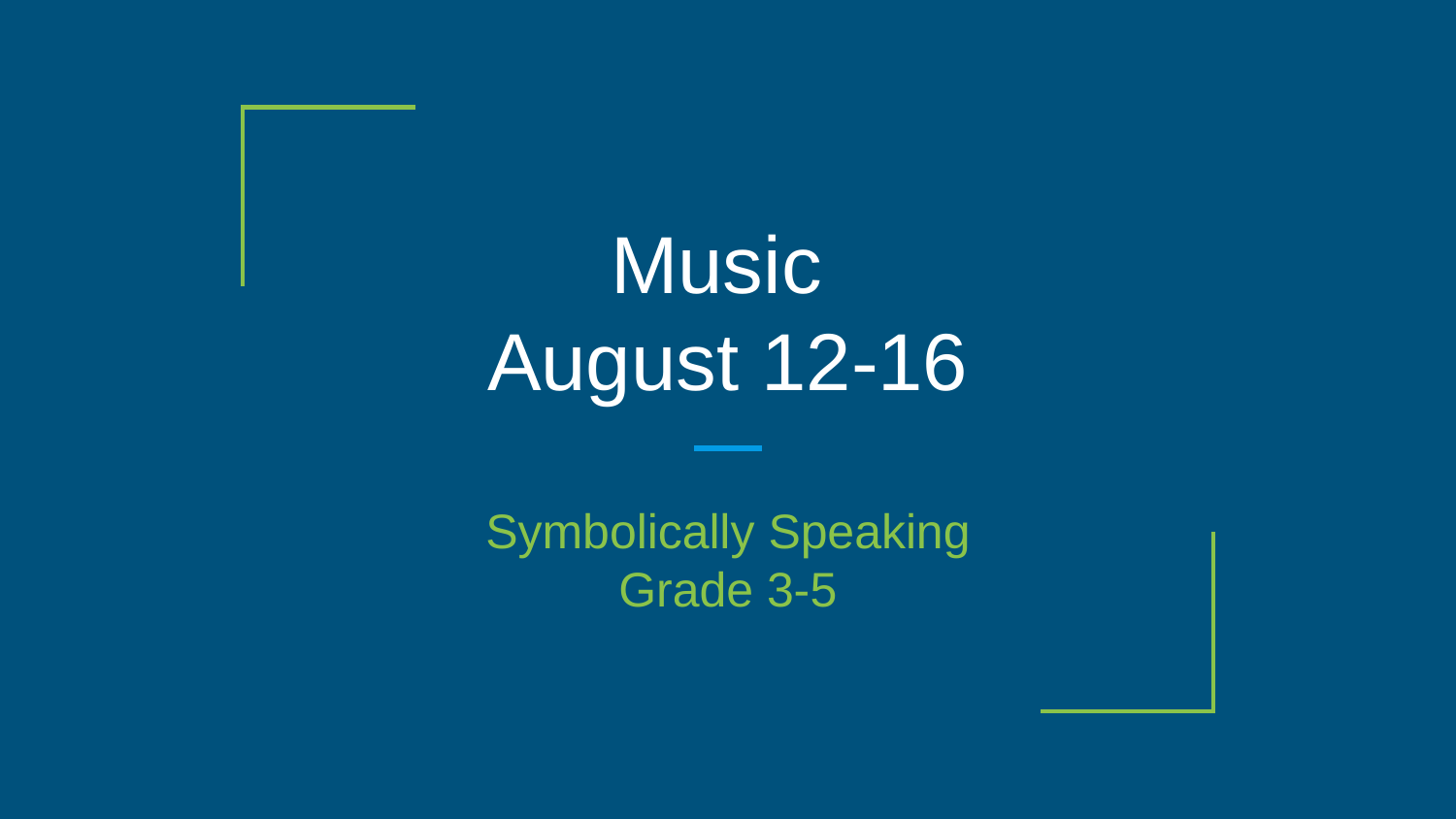

# Music
August 12-16
Symbolically Speaking
Grade 3-5